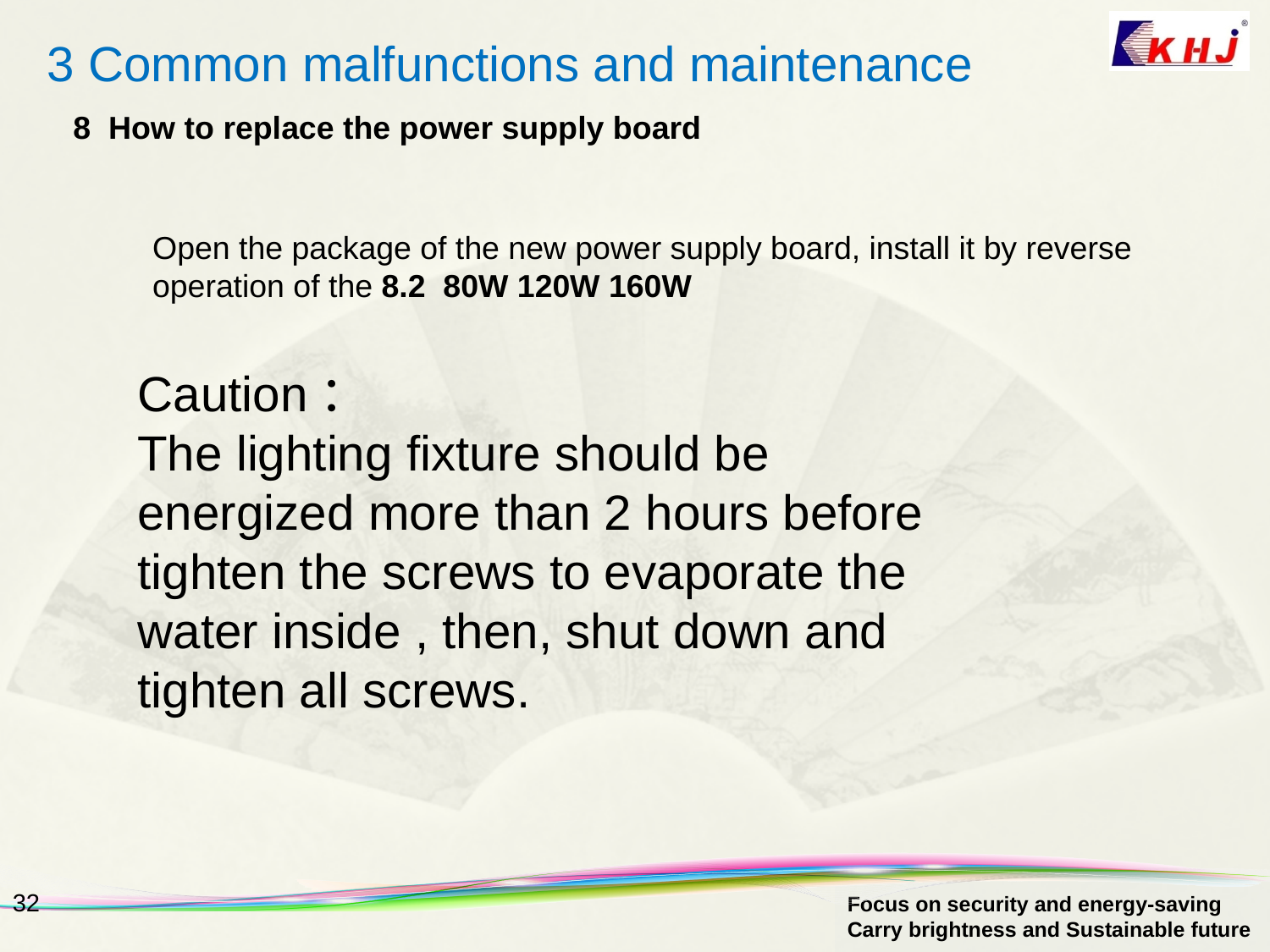

8  How to replace the power supply board
Open the package of the new power supply board, install it by reverse operation of the 8.2  80W 120W 160W
Caution：
The lighting fixture should be energized more than 2 hours before tighten the screws to evaporate the water inside , then, shut down and tighten all screws.
32